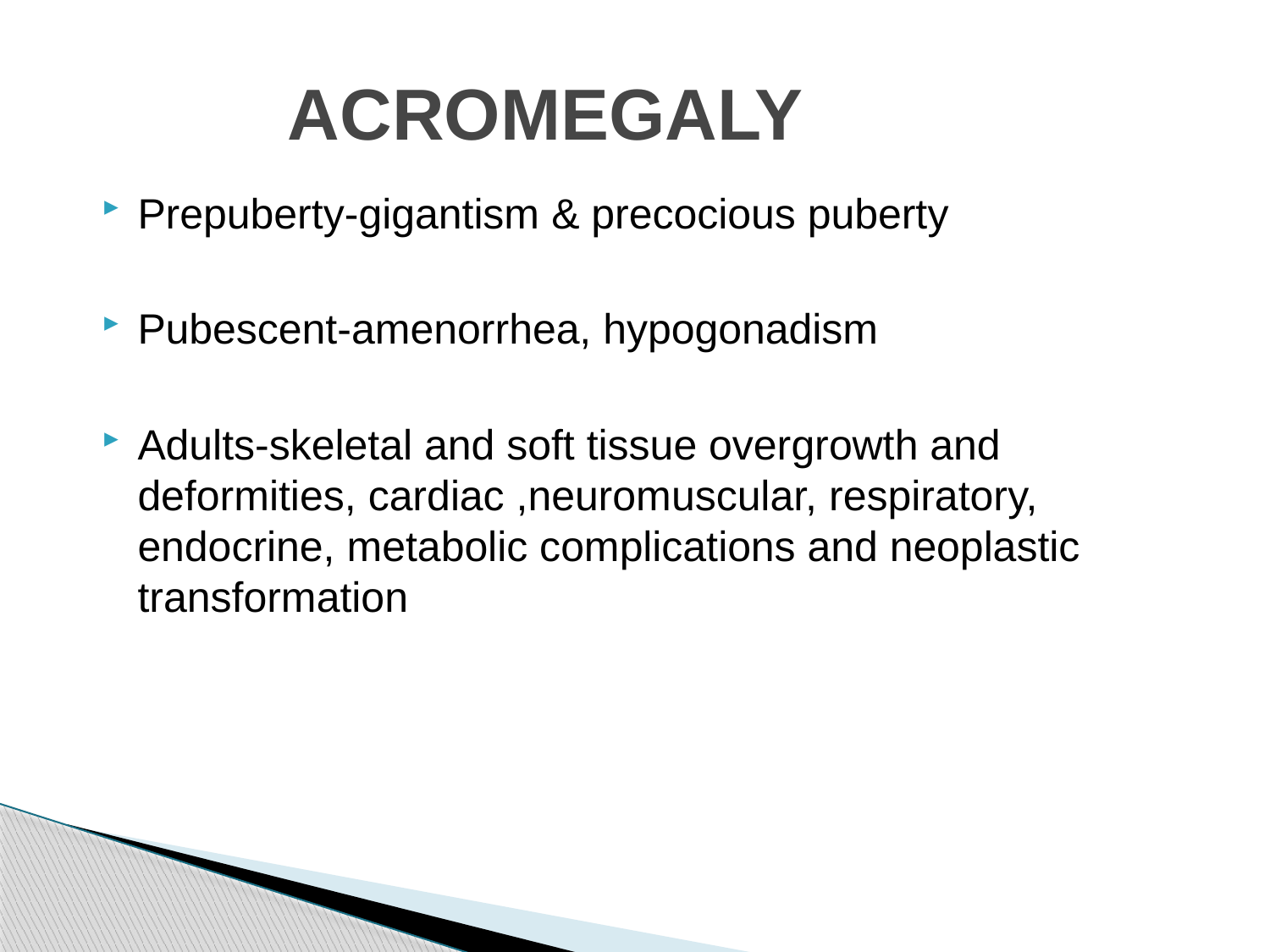

# ACROMEGALY
Prepuberty-gigantism & precocious puberty

Pubescent-amenorrhea, hypogonadism

Adults-skeletal and soft tissue overgrowth and deformities, cardiac ,neuromuscular, respiratory, endocrine, metabolic complications and neoplastic transformation